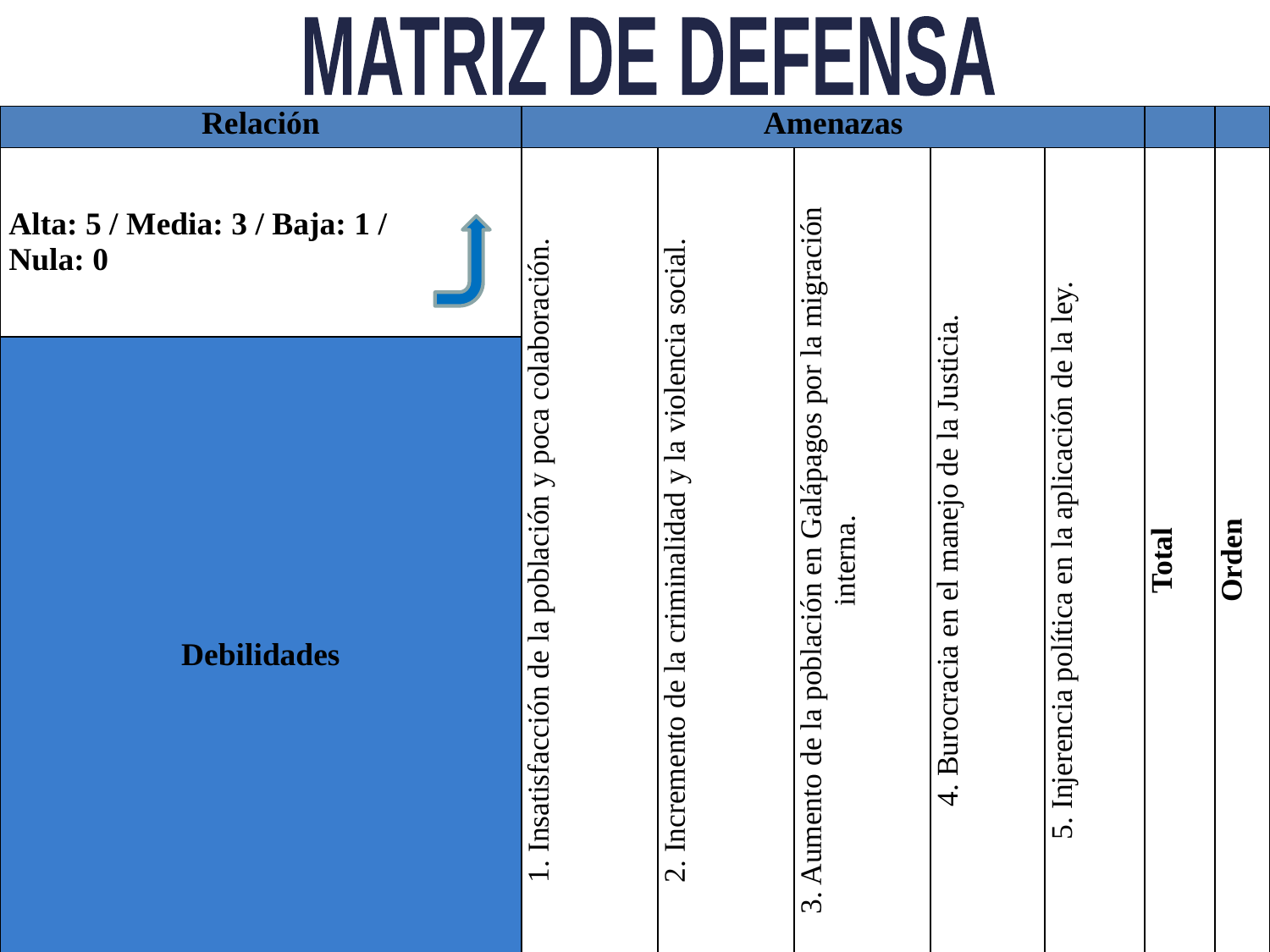

MATRIZ DE DEFENSA
| Relación | Amenazas |  |  |  |  |  |  |
| --- | --- | --- | --- | --- | --- | --- | --- |
| Alta: 5 / Media: 3 / Baja: 1 / Nula: 0 | 1. Insatisfacción de la población y poca colaboración. | 2. Incremento de la criminalidad y la violencia social. | 3. Aumento de la población en Galápagos por la migración interna. | 4. Burocracia en el manejo de la Justicia. | 5. Injerencia política en la aplicación de la ley. | Total | Orden |
| Debilidades |  |  |  |  |  |  |  |
| 1. Limitaciones de personal para cubrir las necesidades institucionales. | 5 | 5 | 1 | 1 | 0 | 12 | 6º |
| 2. Centralización en la toma de decisiones por parte del IV Distrito. | 3 | 1 | 0 | 3 | 1 | 8 | 9º |
| 3. Deficientes instalaciones para atender las necesidades de la comunidad. | 5 | 3 | 0 | 0 | 0 | 8 | 8º |
| 4. Ausencia de un Plan Estratégico del Comando Provincial. | 3 | 3 | 0 | 1 | 1 | 8 | 7º |
| 5. Ausencia de un sistema de medición de satisfacción los usuarios. | 5 | 3 | 0 | 1 | 1 | 10 | 10º |
| Total | 21 | 15 | 1 | 6 | 3 |  |  |
| Orden | 1º | 2º | 5º | 3º | 4º |  |  |